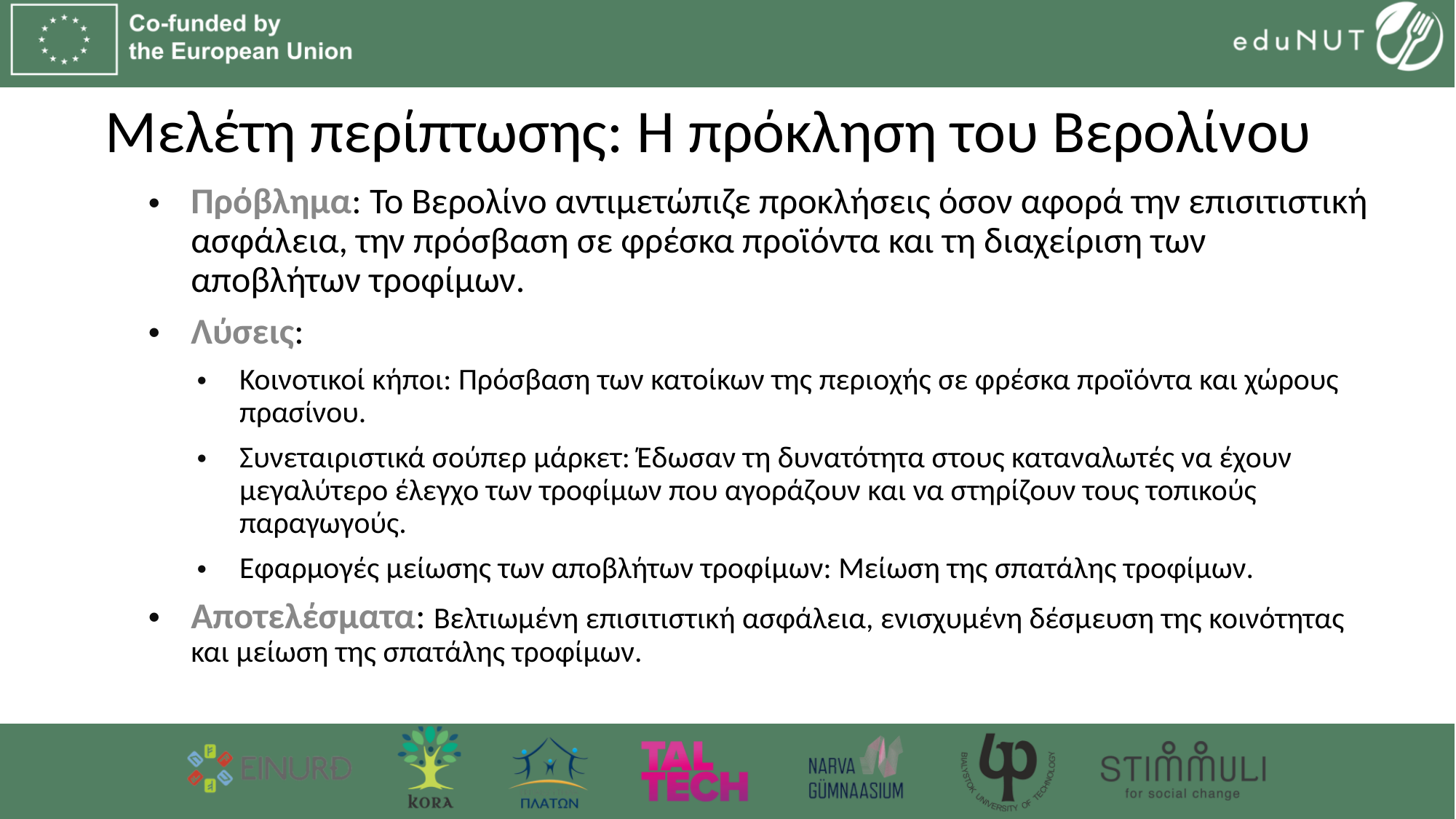

# Μελέτη περίπτωσης: Η πρόκληση του Βερολίνου
Πρόβλημα: Το Βερολίνο αντιμετώπιζε προκλήσεις όσον αφορά την επισιτιστική ασφάλεια, την πρόσβαση σε φρέσκα προϊόντα και τη διαχείριση των αποβλήτων τροφίμων.
Λύσεις:
Κοινοτικοί κήποι: Πρόσβαση των κατοίκων της περιοχής σε φρέσκα προϊόντα και χώρους πρασίνου.
Συνεταιριστικά σούπερ μάρκετ: Έδωσαν τη δυνατότητα στους καταναλωτές να έχουν μεγαλύτερο έλεγχο των τροφίμων που αγοράζουν και να στηρίζουν τους τοπικούς παραγωγούς.
Εφαρμογές μείωσης των αποβλήτων τροφίμων: Μείωση της σπατάλης τροφίμων.
Αποτελέσματα: Βελτιωμένη επισιτιστική ασφάλεια, ενισχυμένη δέσμευση της κοινότητας και μείωση της σπατάλης τροφίμων.